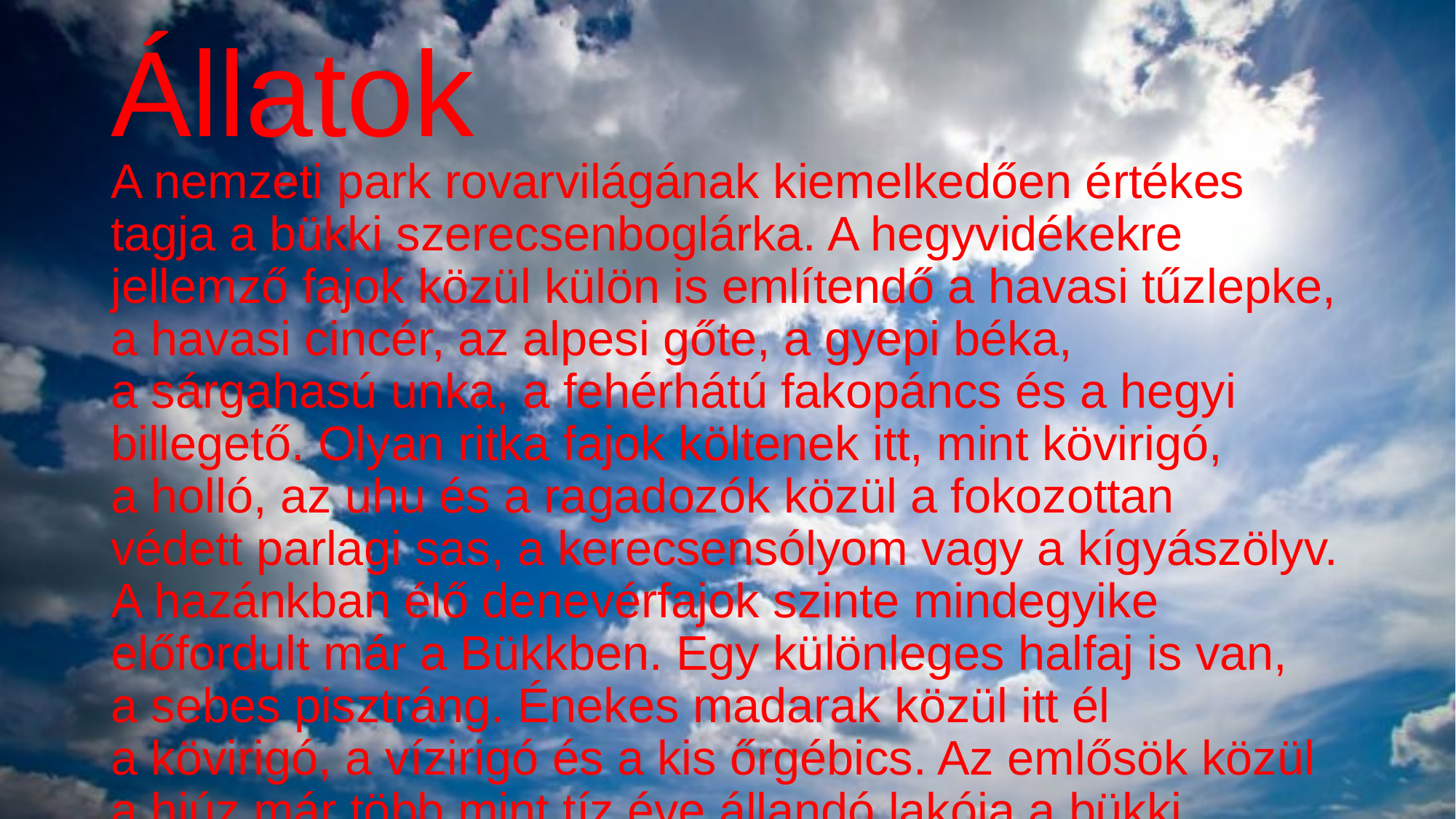

# Állatok
A nemzeti park rovarvilágának kiemelkedően értékes tagja a bükki szerecsenboglárka. A hegyvidékekre jellemző fajok közül külön is említendő a havasi tűzlepke, a havasi cincér, az alpesi gőte, a gyepi béka, a sárgahasú unka, a fehérhátú fakopáncs és a hegyi billegető. Olyan ritka fajok költenek itt, mint kövirigó, a holló, az uhu és a ragadozók közül a fokozottan védett parlagi sas, a kerecsensólyom vagy a kígyászölyv. A hazánkban élő denevérfajok szinte mindegyike előfordult már a Bükkben. Egy különleges halfaj is van, a sebes pisztráng. Énekes madarak közül itt él a kövirigó, a vízirigó és a kis őrgébics. Az emlősök közül a hiúz már több mint tíz éve állandó lakója a bükki erdőknek. A Bükk-fennsíkon legel a híres lipicai ménes. A 21. század elején megjelent és szaporodni kezdett a farkas is.